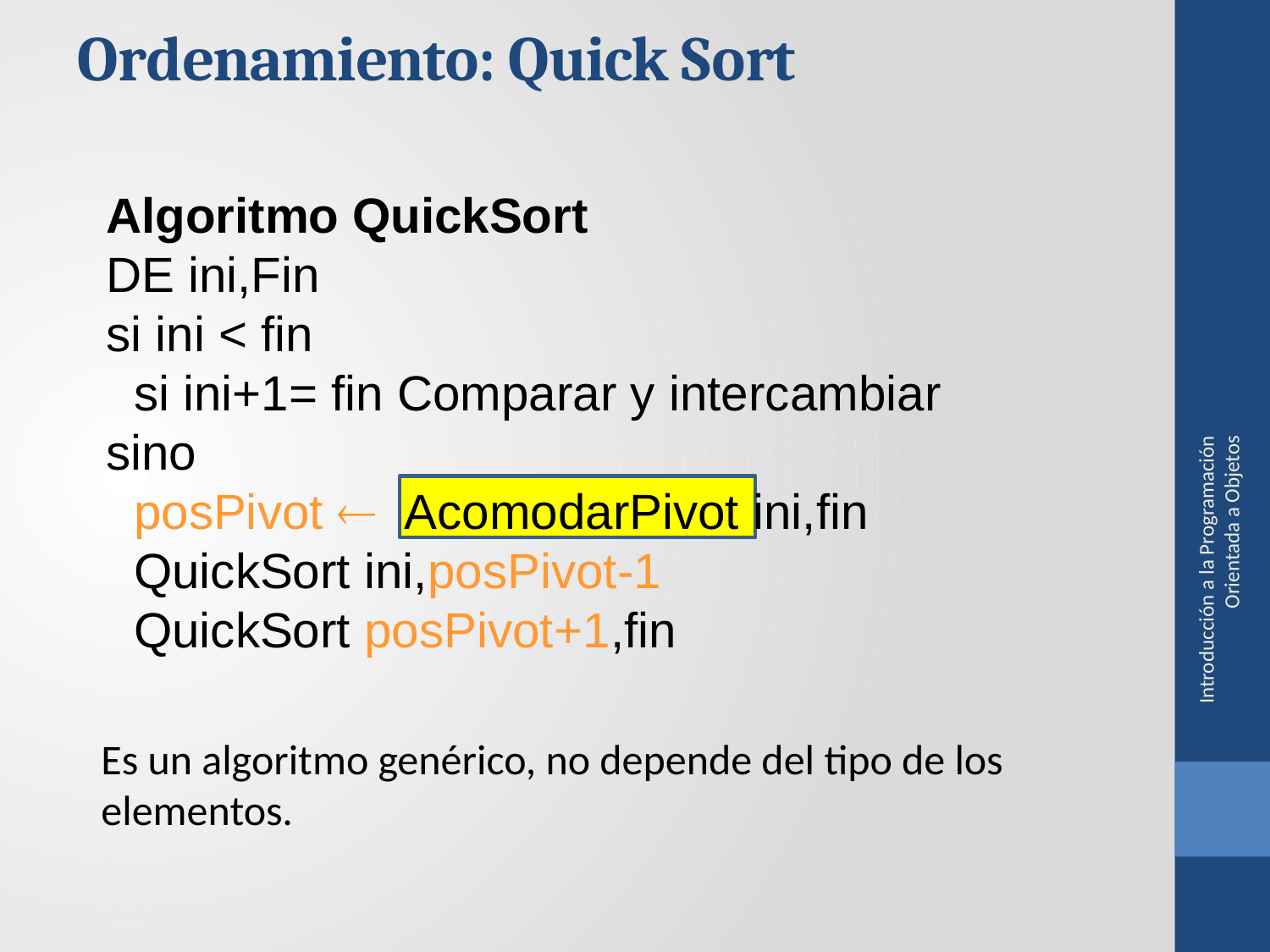

Ordenamiento: Quick Sort
 Algoritmo QuickSort
 DE ini,Fin
 si ini < fin
   si ini+1= fin Comparar y intercambiar
 sino
   posPivot ←  AcomodarPivot ini,fin
   QuickSort ini,posPivot-1
   QuickSort posPivot+1,fin
Introducción a la Programación Orientada a Objetos

Es un algoritmo genérico, no depende del tipo de los elementos.